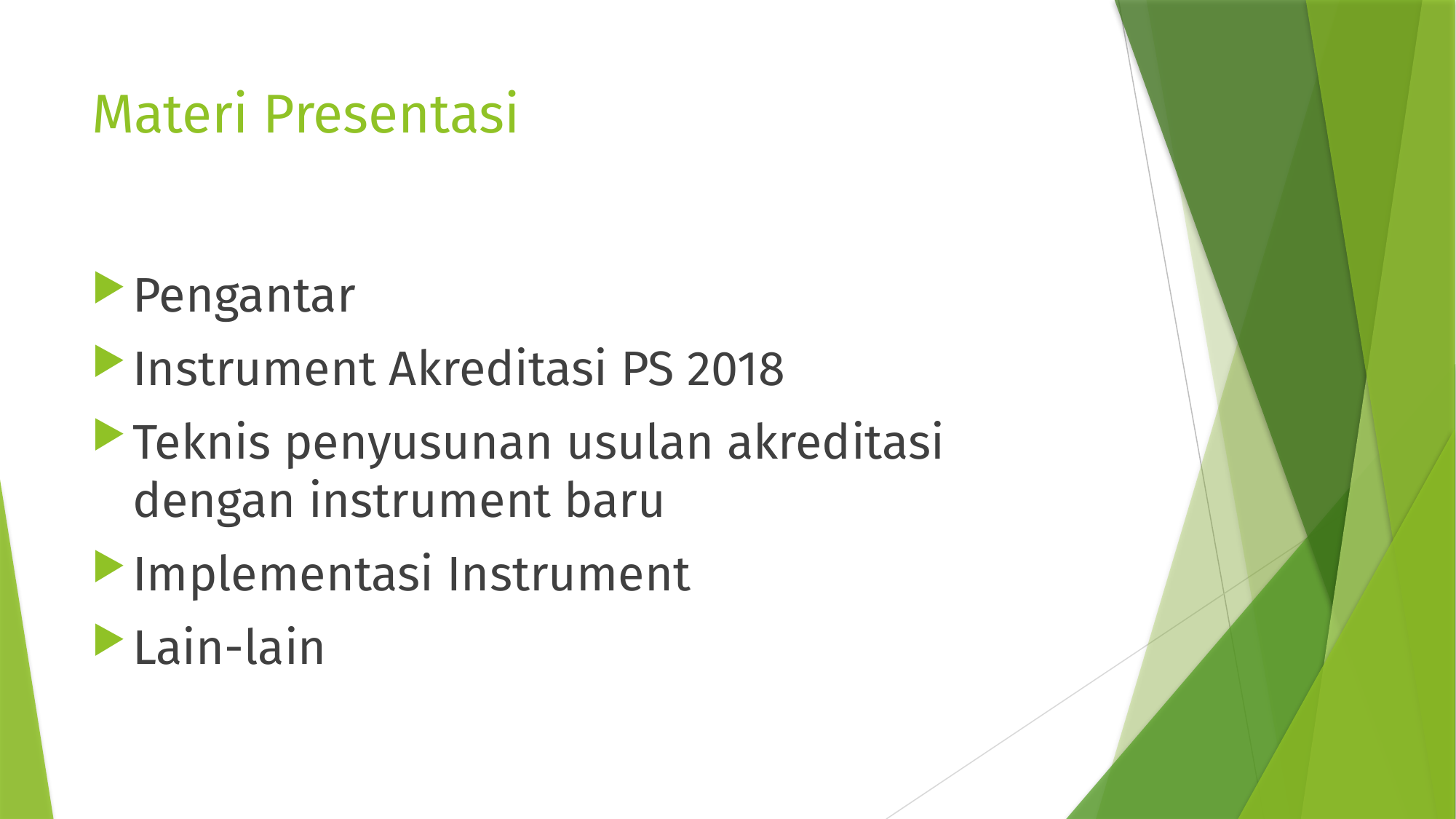

# Materi Presentasi
Pengantar
Instrument Akreditasi PS 2018
Teknis penyusunan usulan akreditasi dengan instrument baru
Implementasi Instrument
Lain-lain